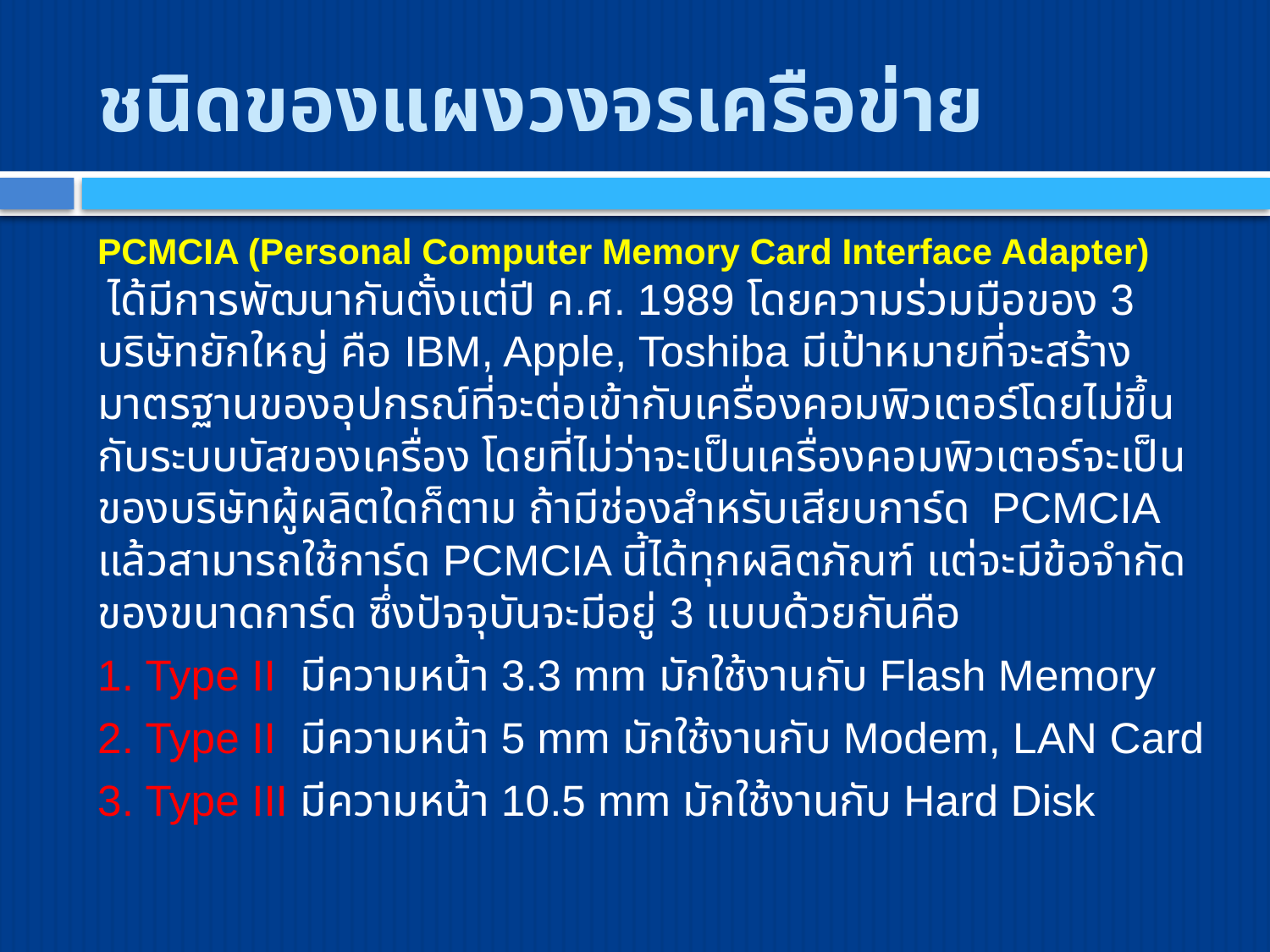

# ชนิดของแผงวงจรเครือข่าย
PCMCIA (Personal Computer Memory Card Interface Adapter)       ได้มีการพัฒนากันตั้งแต่ปี ค.ศ. 1989 โดยความร่วมมือของ 3 บริษัทยักใหญ่ คือ IBM, Apple, Toshiba มีเป้าหมายที่จะสร้างมาตรฐานของอุปกรณ์ที่จะต่อเข้ากับเครื่องคอมพิวเตอร์โดยไม่ขึ้นกับระบบบัสของเครื่อง โดยที่ไม่ว่าจะเป็นเครื่องคอมพิวเตอร์จะเป็นของบริษัทผู้ผลิตใดก็ตาม ถ้ามีช่องสำหรับเสียบการ์ด  PCMCIA  แล้วสามารถใช้การ์ด PCMCIA นี้ได้ทุกผลิตภัณฑ์ แต่จะมีข้อจำกัดของขนาดการ์ด ซึ่งปัจจุบันจะมีอยู่ 3 แบบด้วยกันคือ
1. Type II  มีความหน้า 3.3 mm มักใช้งานกับ Flash Memory
2. Type II  มีความหน้า 5 mm มักใช้งานกับ Modem, LAN Card
3. Type III มีความหน้า 10.5 mm มักใช้งานกับ Hard Disk